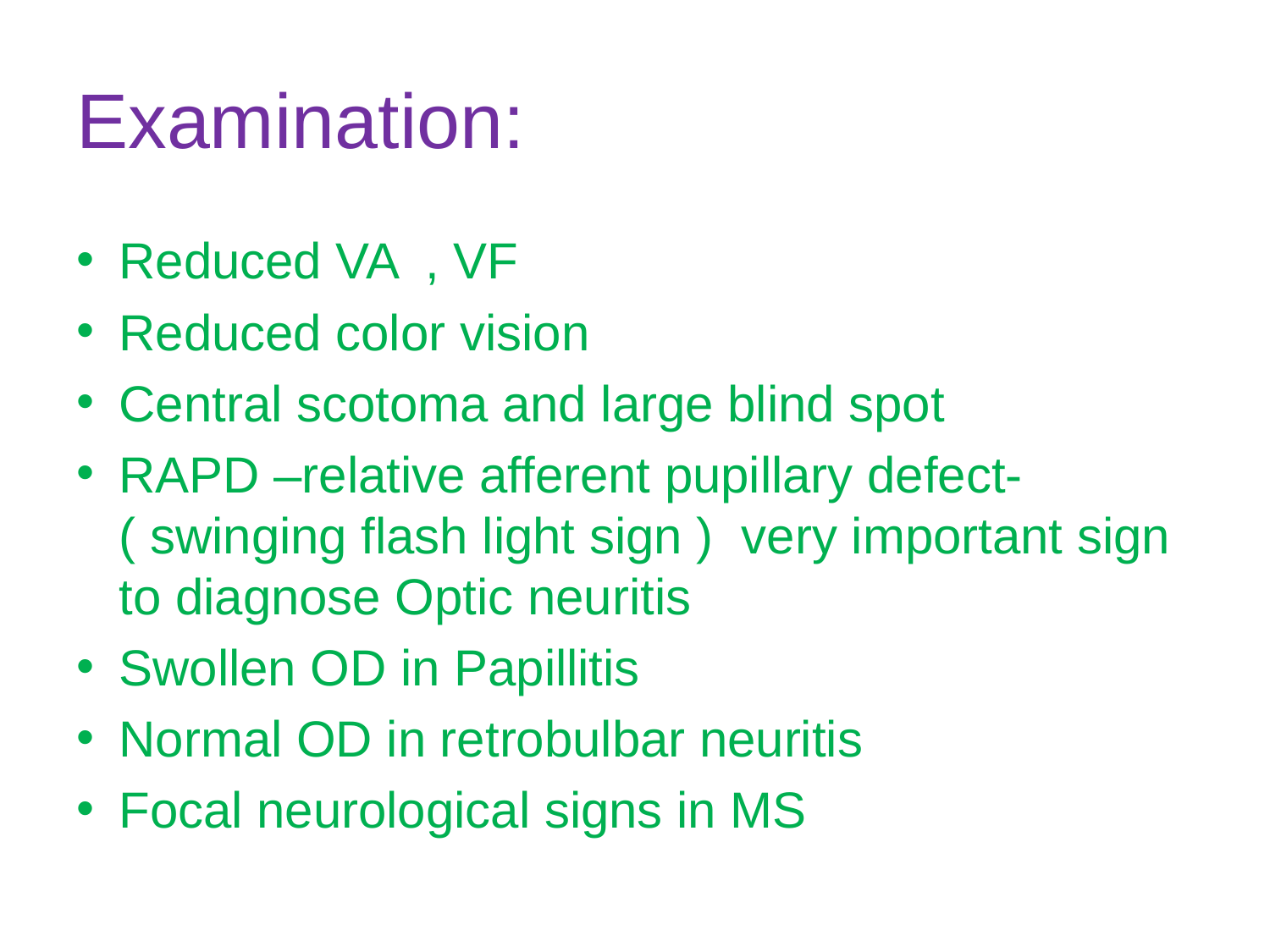

# Examination:
Reduced VA  , VF
Reduced color vision
Central scotoma and large blind spot
RAPD –relative afferent pupillary defect- ( swinging flash light sign )  very important sign to diagnose Optic neuritis
Swollen OD in Papillitis
Normal OD in retrobulbar neuritis
Focal neurological signs in MS